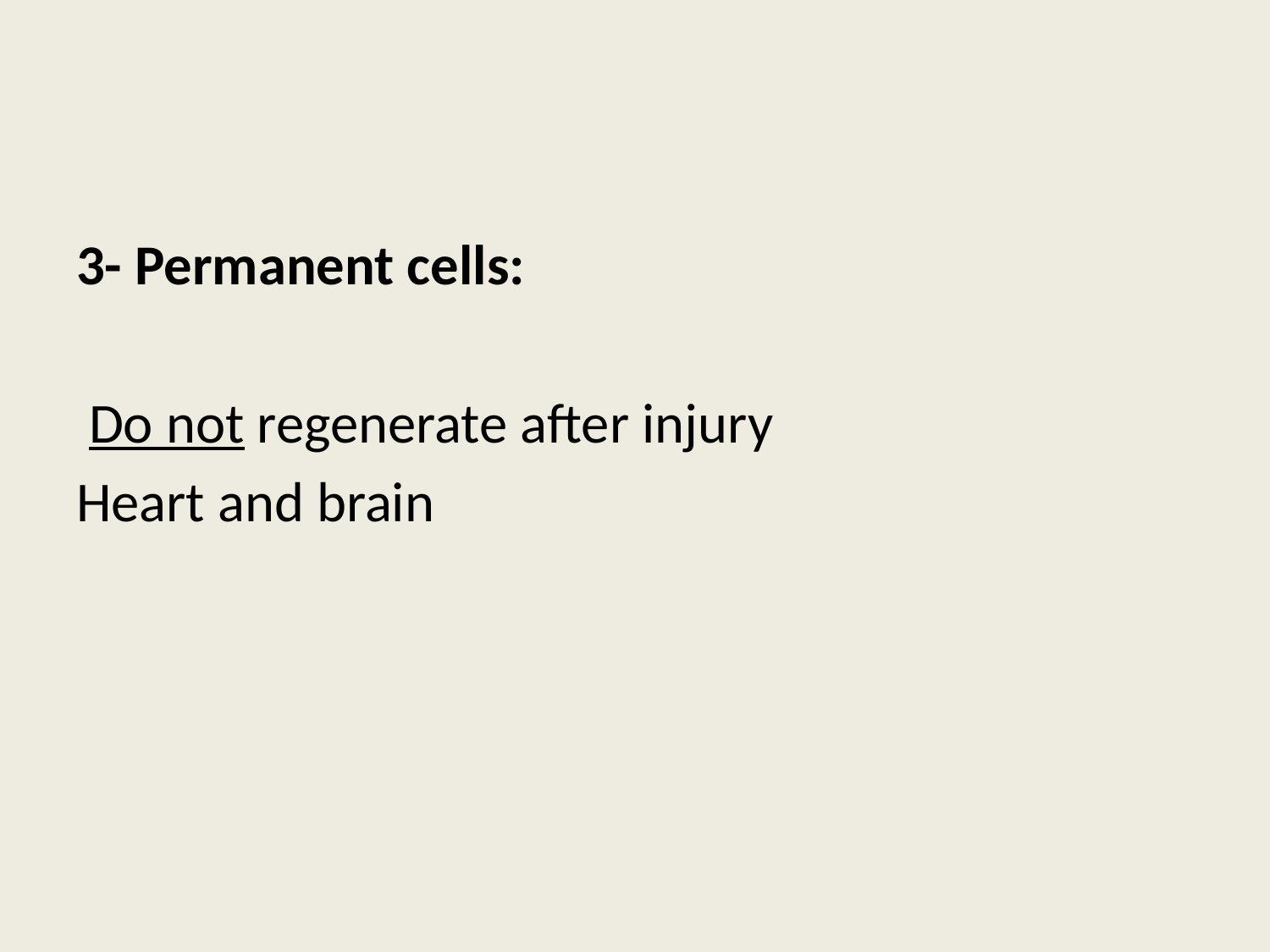

3- Permanent cells:

 Do not regenerate after injury
Heart and brain